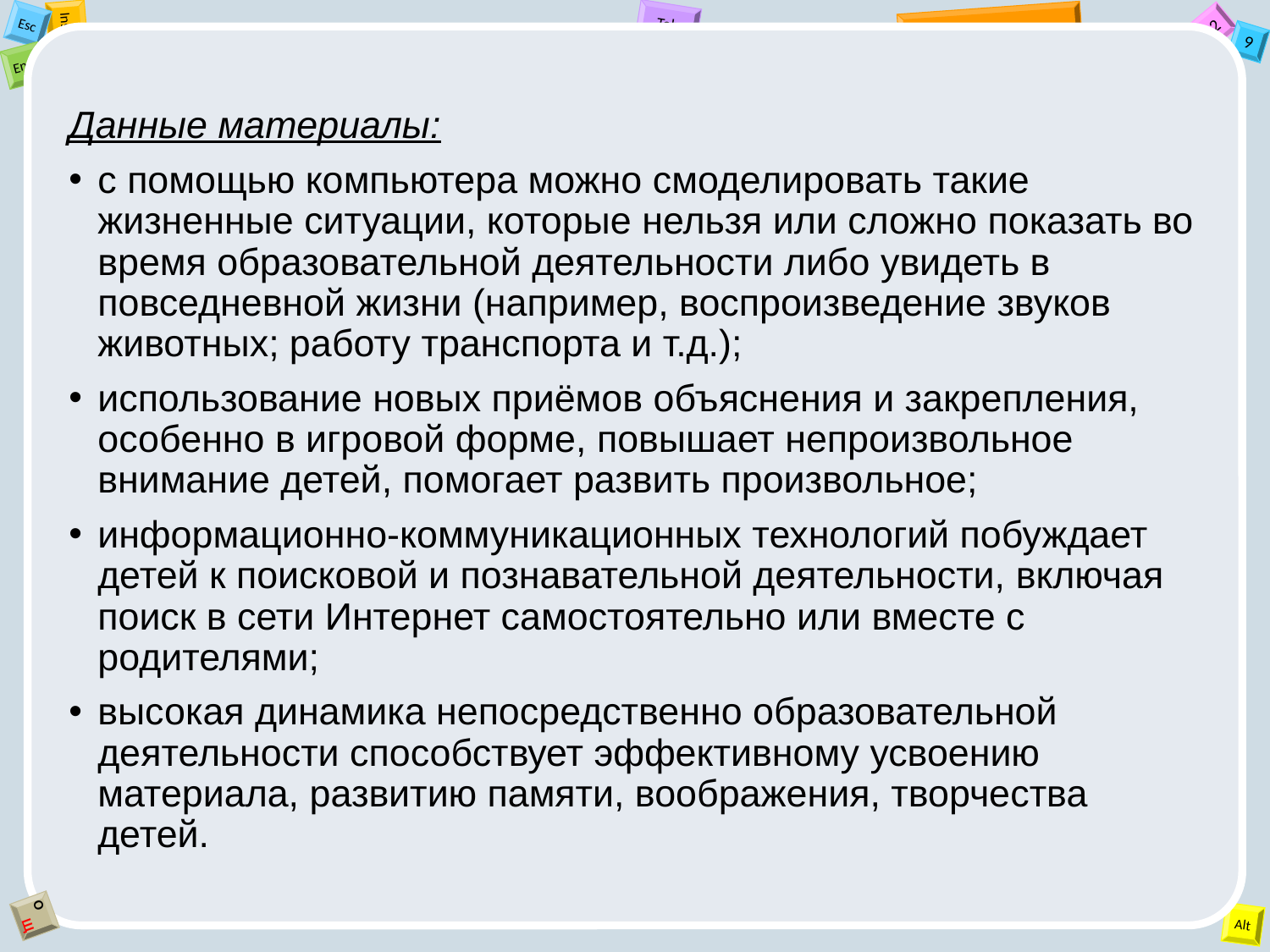

Данные материалы:
с помощью компьютера можно смоделировать такие жизненные ситуации, которые нельзя или сложно показать во время образовательной деятельности либо увидеть в повседневной жизни (например, воспроизведение звуков животных; работу транспорта и т.д.);
использование новых приёмов объяснения и закрепления, особенно в игровой форме, повышает непроизвольное внимание детей, помогает развить произвольное;
информационно-коммуникационных технологий побуждает детей к поисковой и познавательной деятельности, включая поиск в сети Интернет самостоятельно или вместе с родителями;
высокая динамика непосредственно образовательной деятельности способствует эффективному усвоению материала, развитию памяти, воображения, творчества детей.